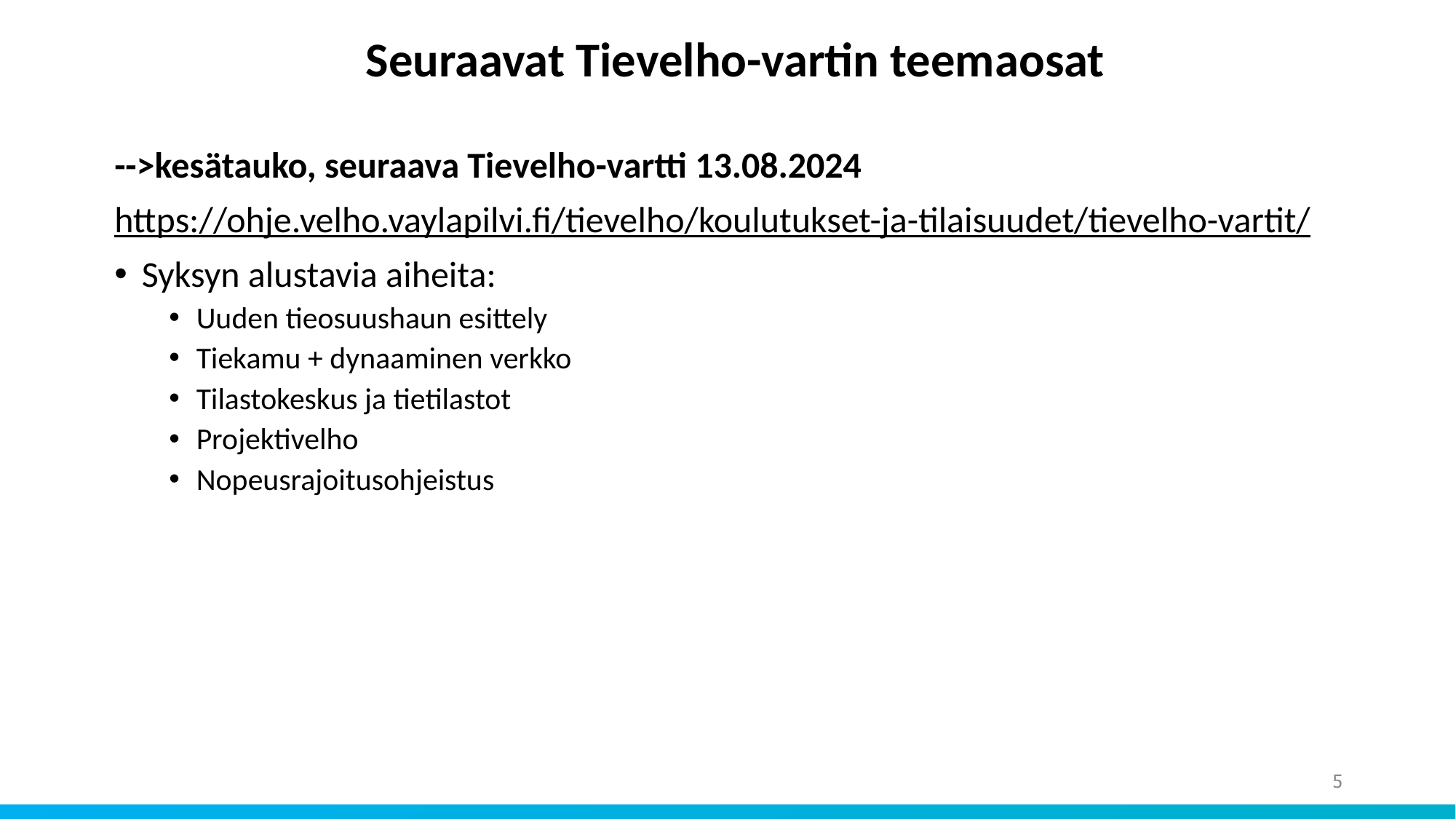

# Seuraavat Tievelho-vartin teemaosat
-->kesätauko, seuraava Tievelho-vartti 13.08.2024
https://ohje.velho.vaylapilvi.fi/tievelho/koulutukset-ja-tilaisuudet/tievelho-vartit/
Syksyn alustavia aiheita:
Uuden tieosuushaun esittely
Tiekamu + dynaaminen verkko
Tilastokeskus ja tietilastot
Projektivelho
Nopeusrajoitusohjeistus
5